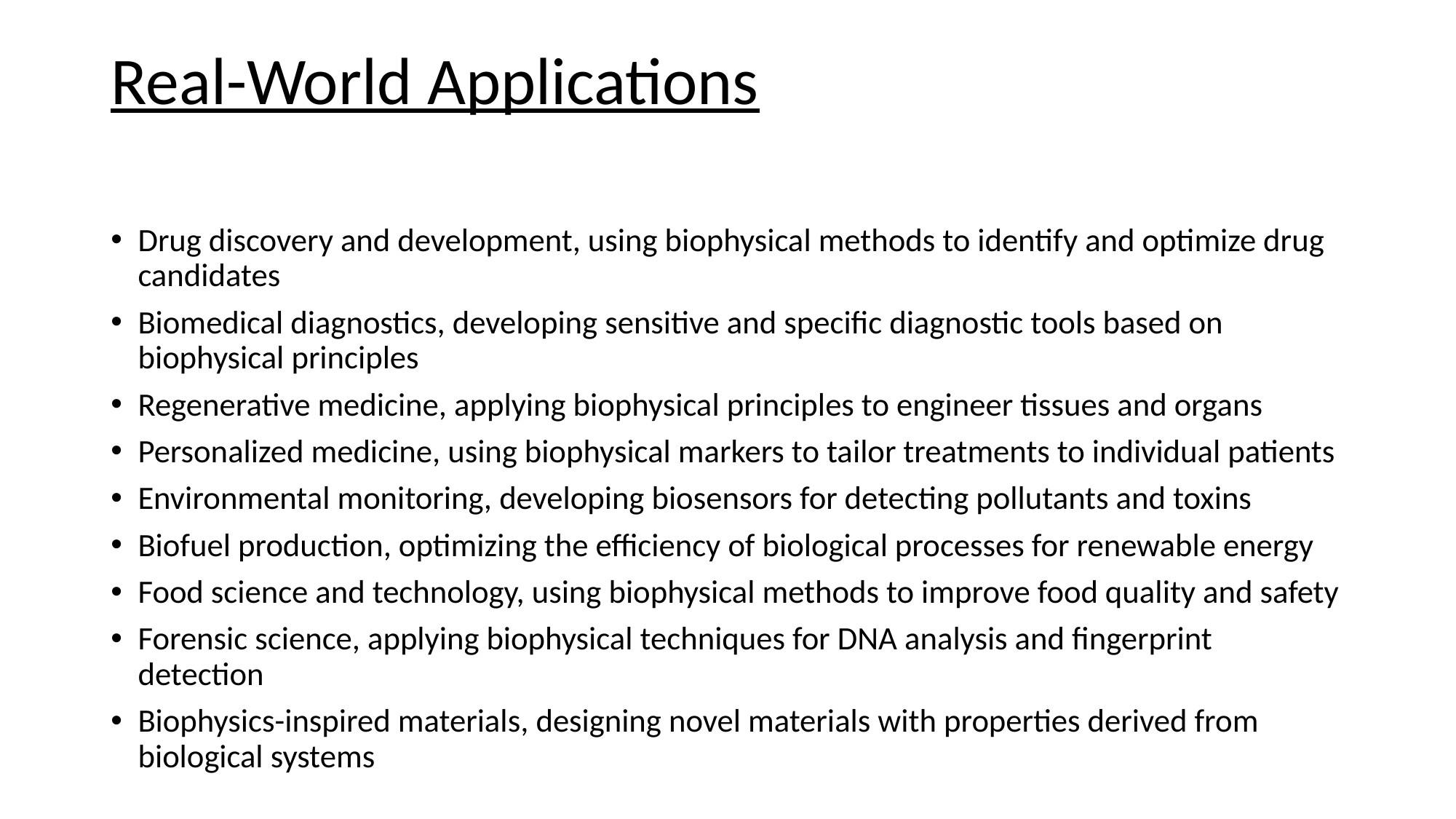

# Real-World Applications
Drug discovery and development, using biophysical methods to identify and optimize drug candidates
Biomedical diagnostics, developing sensitive and specific diagnostic tools based on biophysical principles
Regenerative medicine, applying biophysical principles to engineer tissues and organs
Personalized medicine, using biophysical markers to tailor treatments to individual patients
Environmental monitoring, developing biosensors for detecting pollutants and toxins
Biofuel production, optimizing the efficiency of biological processes for renewable energy
Food science and technology, using biophysical methods to improve food quality and safety
Forensic science, applying biophysical techniques for DNA analysis and fingerprint detection
Biophysics-inspired materials, designing novel materials with properties derived from biological systems